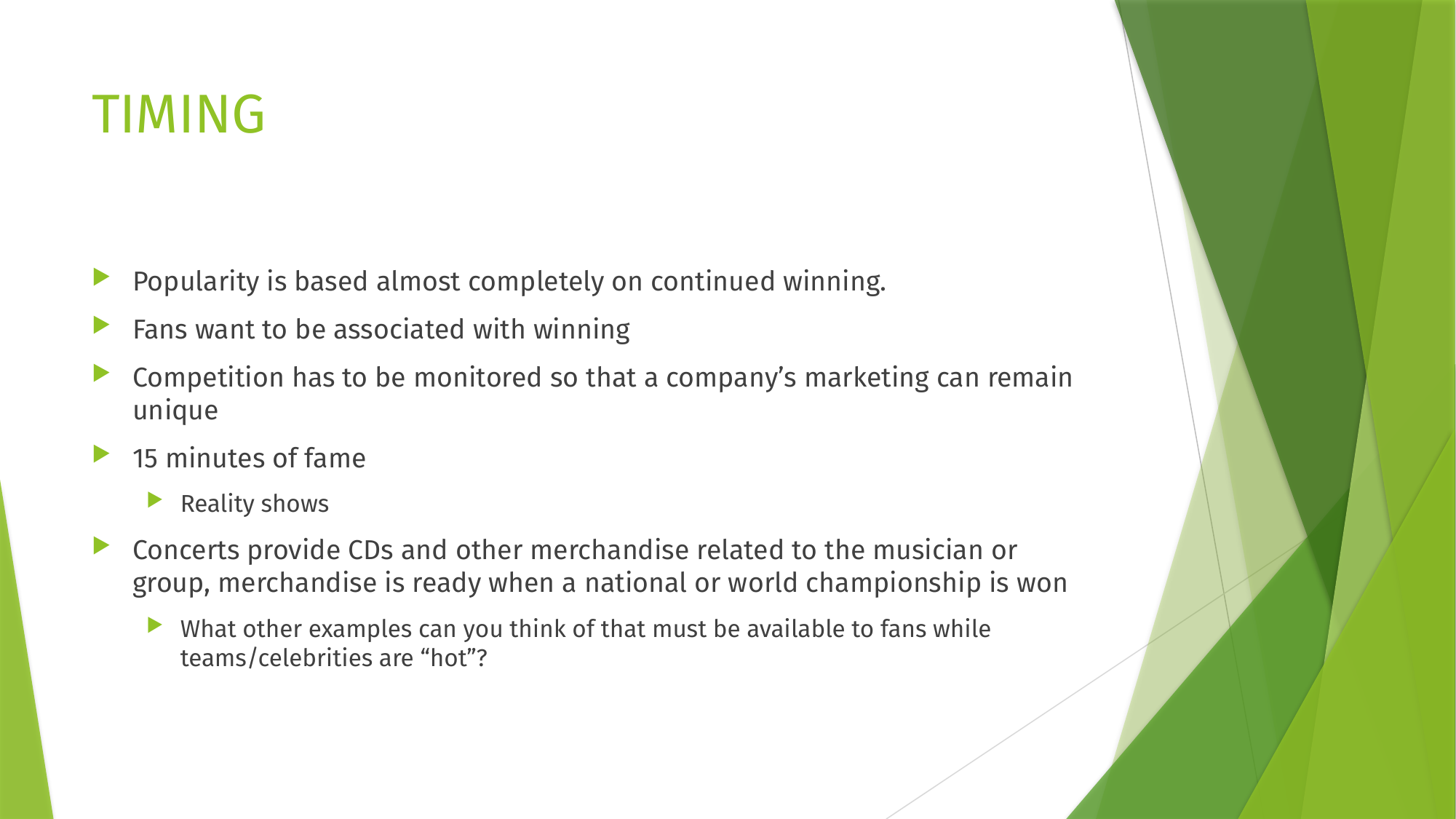

# TIMING
Popularity is based almost completely on continued winning.
Fans want to be associated with winning
Competition has to be monitored so that a company’s marketing can remain unique
15 minutes of fame
Reality shows
Concerts provide CDs and other merchandise related to the musician or group, merchandise is ready when a national or world championship is won
What other examples can you think of that must be available to fans while teams/celebrities are “hot”?